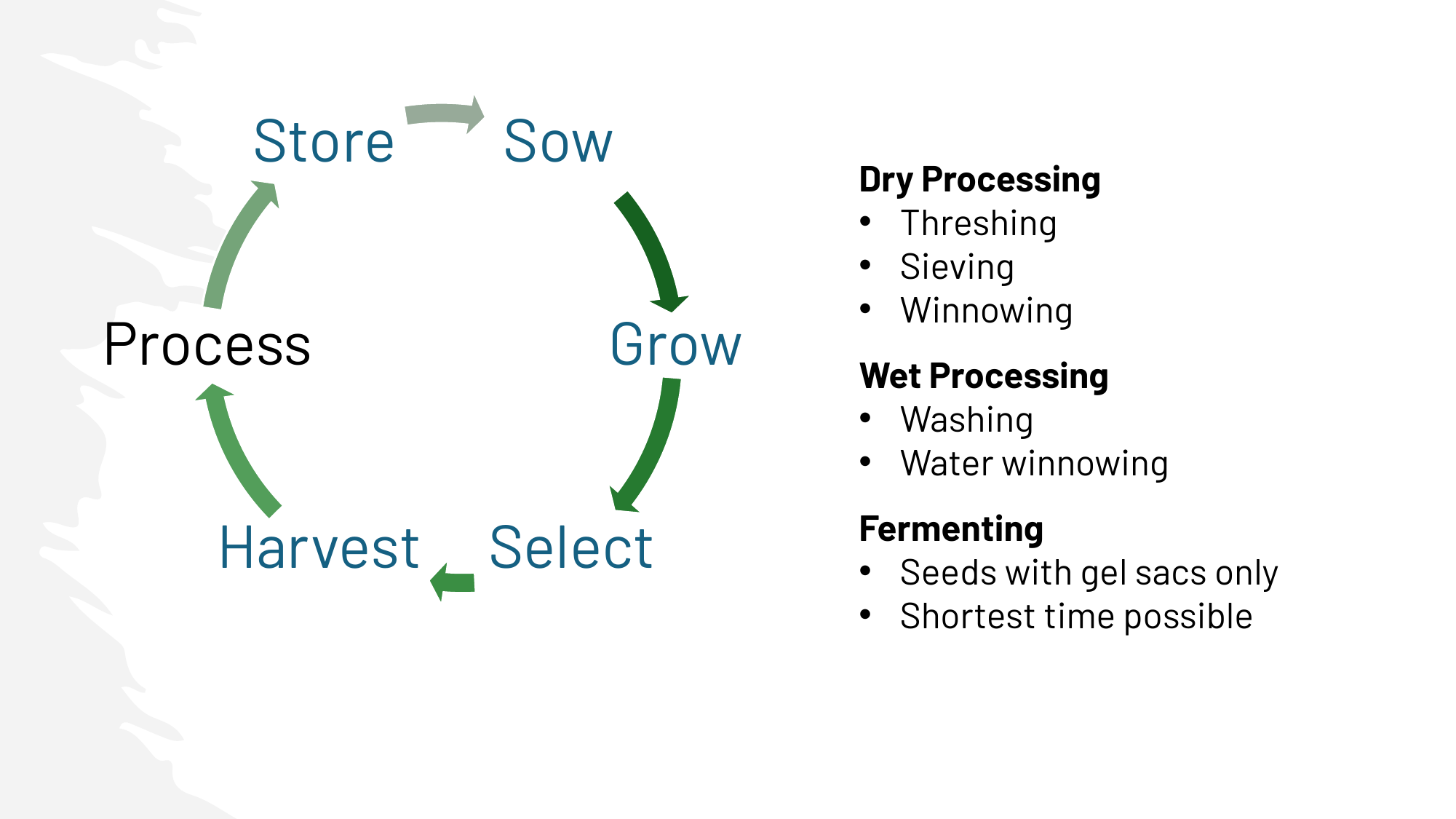

Sow
Grow
Select
Harvest
Process
Store
Dry Processing
Threshing
Sieving
Winnowing
Wet Processing
Washing
Water winnowing
Fermenting
Seeds with gel sacs only
Shortest time possible